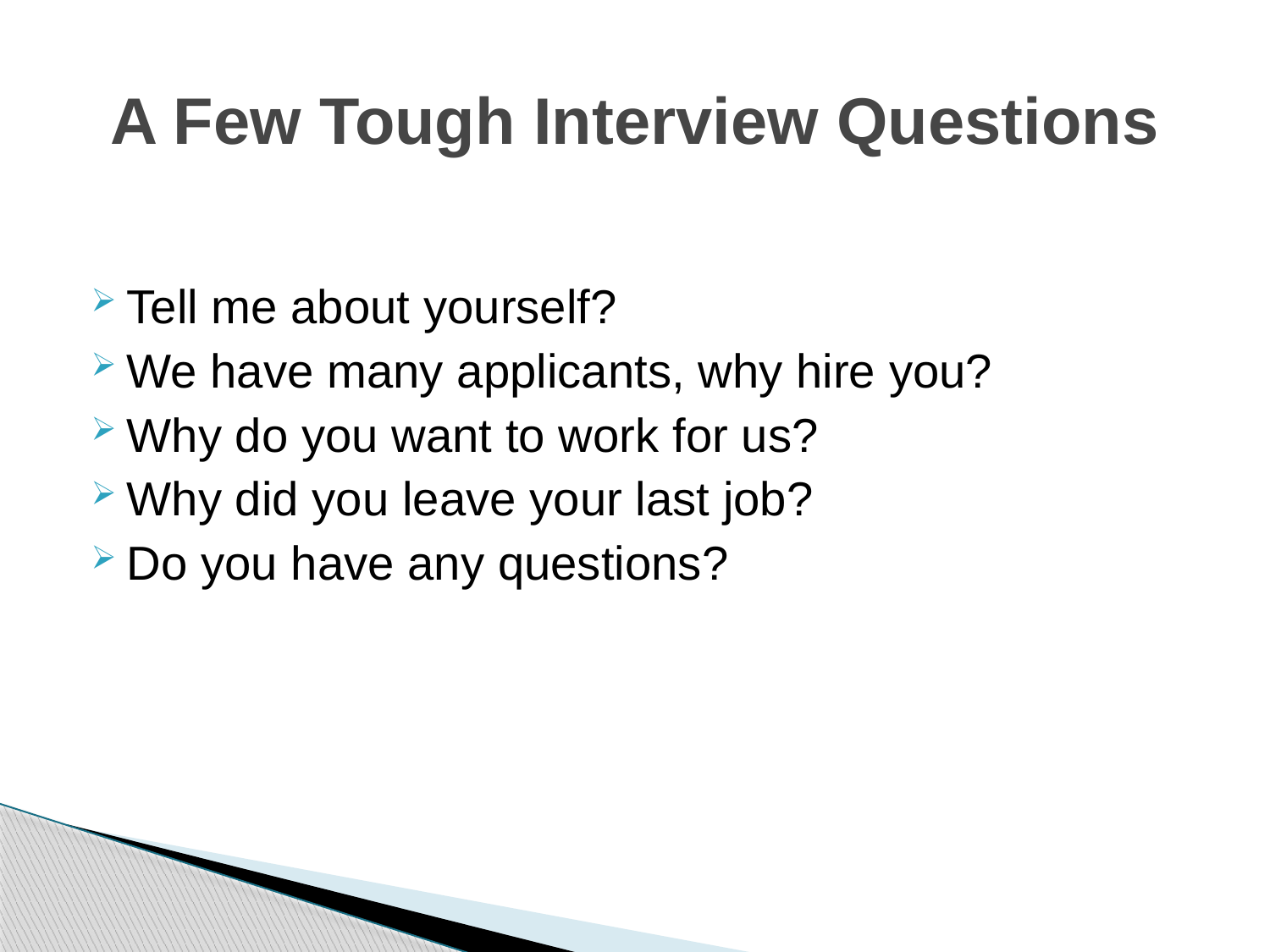

# A Few Tough Interview Questions

Tell me about yourself?
We have many applicants, why hire you?
Why do you want to work for us?
Why did you leave your last job?
Do you have any questions?